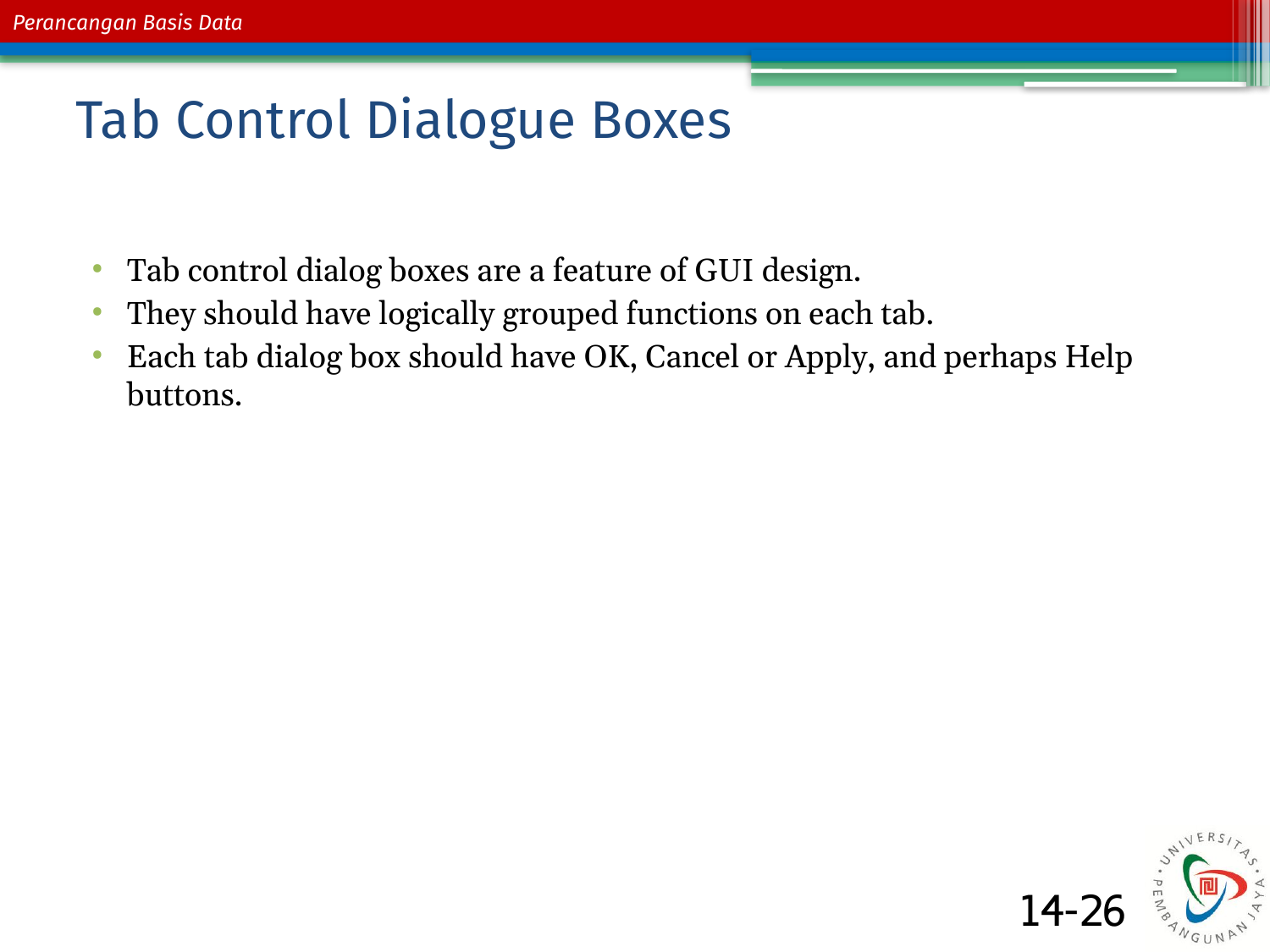

# Tab Control Dialogue Boxes
Tab control dialog boxes are a feature of GUI design.
They should have logically grouped functions on each tab.
Each tab dialog box should have OK, Cancel or Apply, and perhaps Help buttons.

14-26